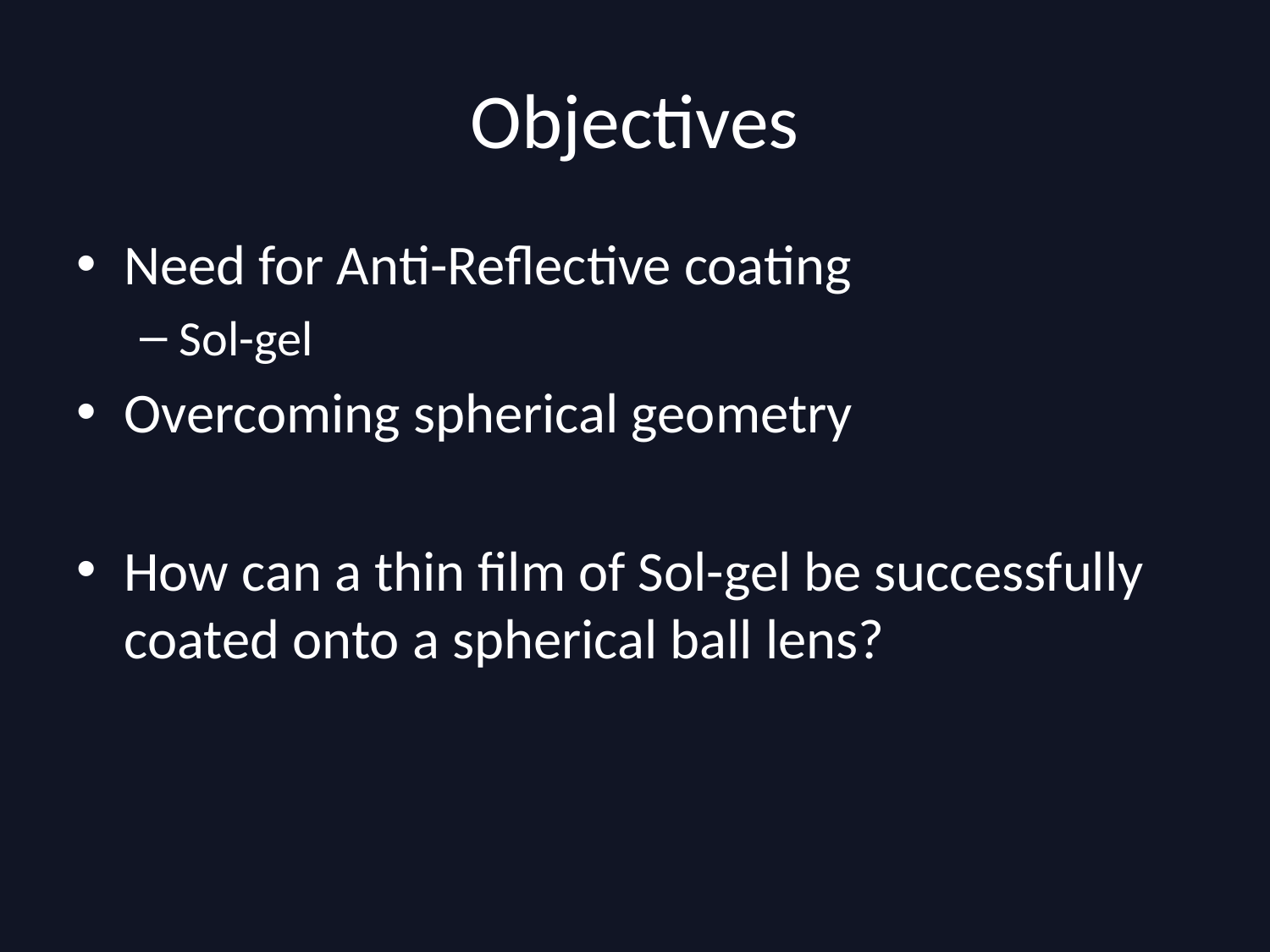

# Objectives
Need for Anti-Reflective coating
Sol-gel
Overcoming spherical geometry

How can a thin film of Sol-gel be successfully coated onto a spherical ball lens?